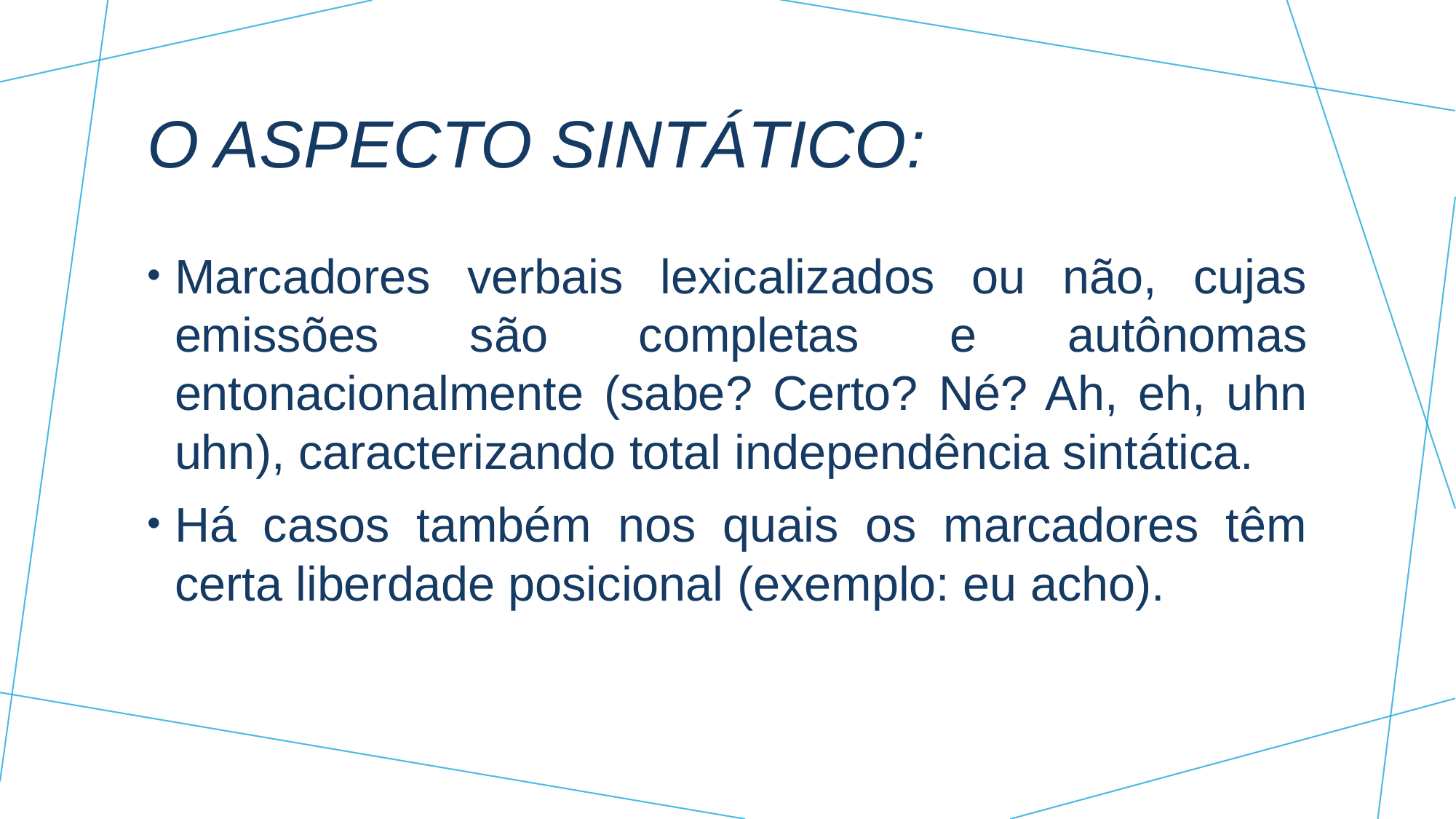

# O aspecto SINTÁTICO:
Marcadores verbais lexicalizados ou não, cujas emissões são completas e autônomas entonacionalmente (sabe? Certo? Né? Ah, eh, uhn uhn), caracterizando total independência sintática.
Há casos também nos quais os marcadores têm certa liberdade posicional (exemplo: eu acho).